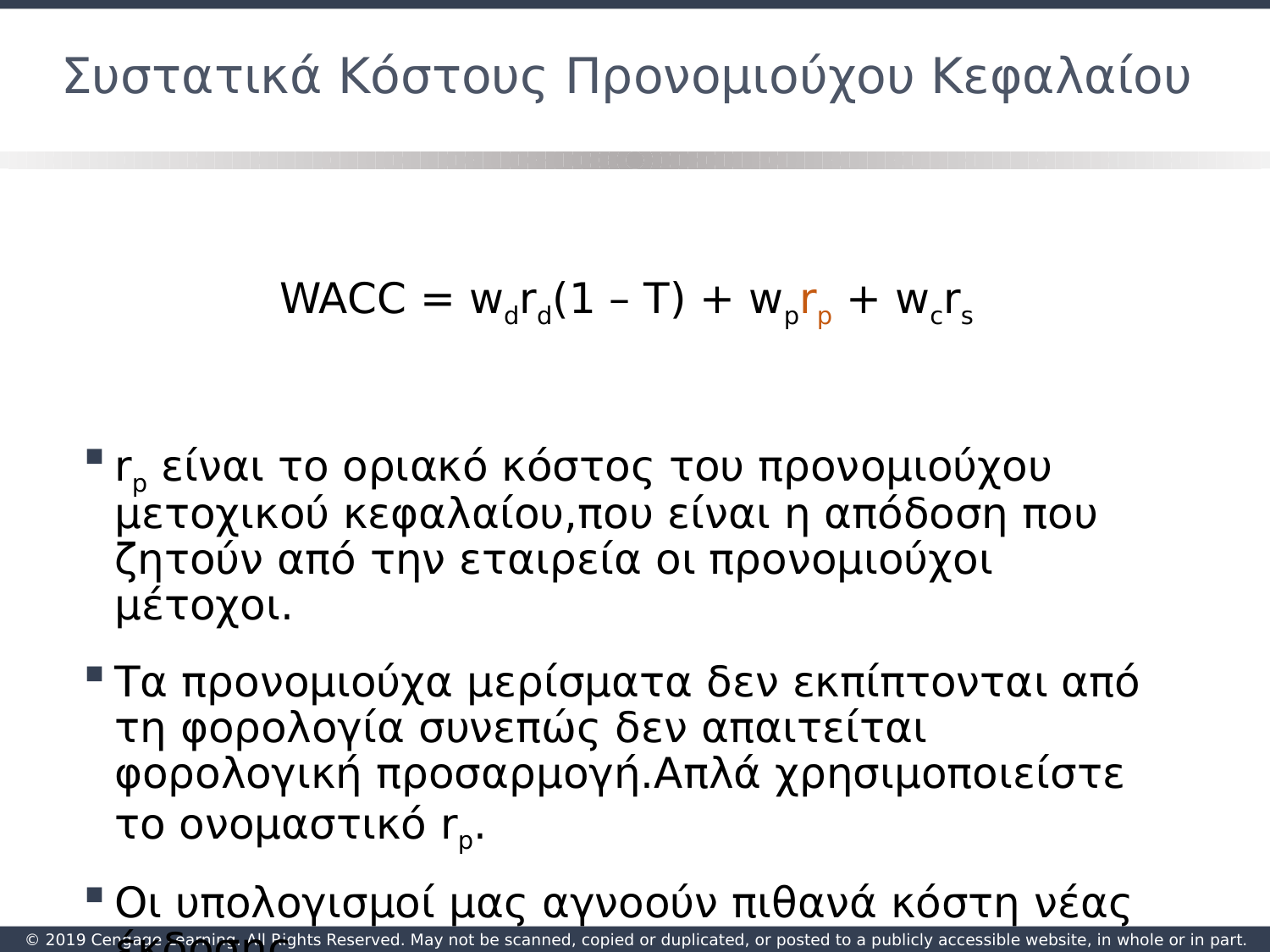

# Συστατικά Κόστους Προνομιούχου Κεφαλαίου

WACC = wdrd(1 – T) + wprp + wcrs

rp είναι το οριακό κόστος του προνομιούχου μετοχικού κεφαλαίου,που είναι η απόδοση που ζητούν από την εταιρεία οι προνομιούχοι μέτοχοι.
Τα προνομιούχα μερίσματα δεν εκπίπτονται από τη φορολογία συνεπώς δεν απαιτείται φορολογική προσαρμογή.Απλά χρησιμοποιείστε το ονομαστικό rp.
Οι υπολογισμοί μας αγνοούν πιθανά κόστη νέας έκδοσης.